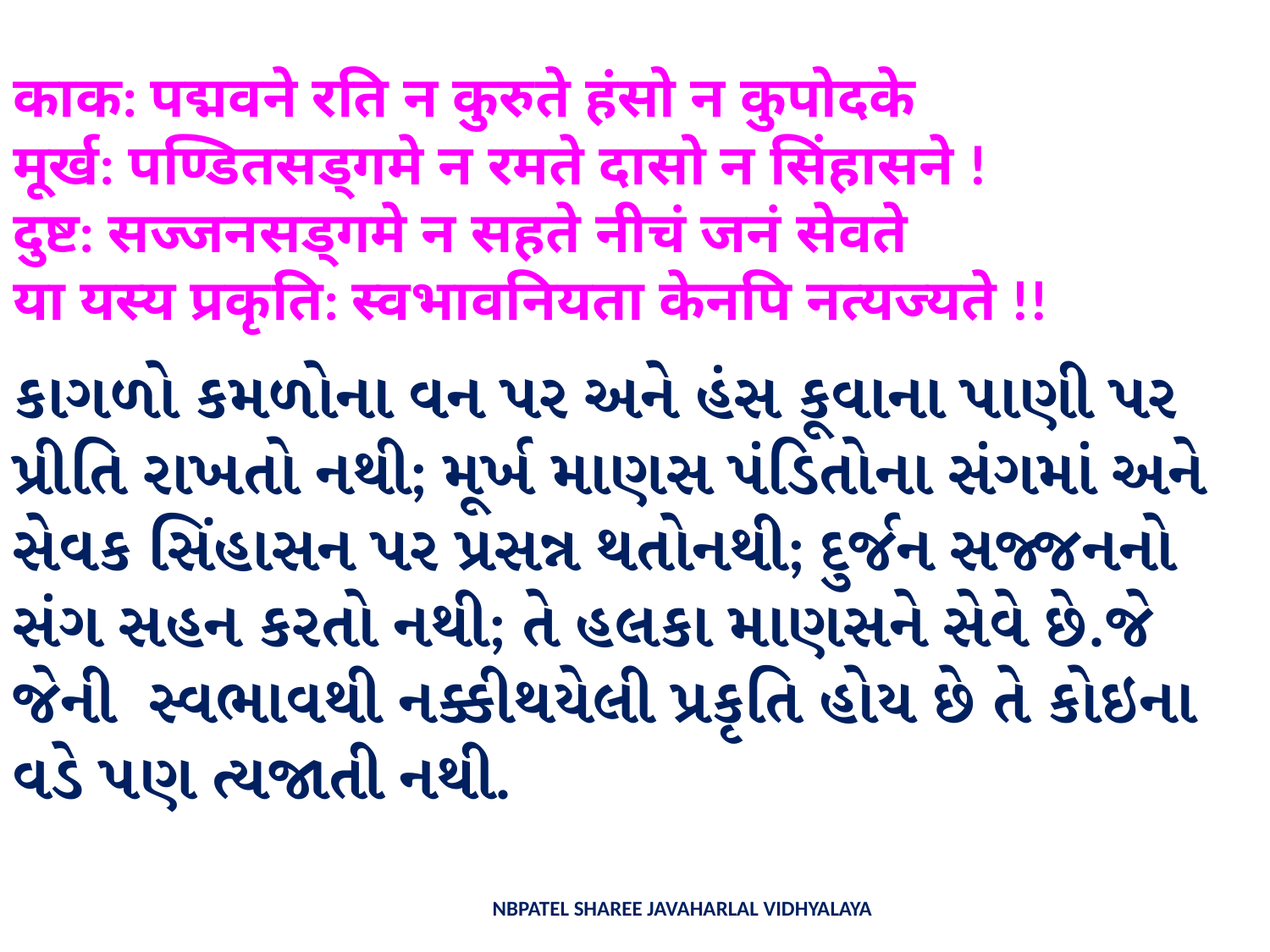

काक: पद्मवने रति न कुरुते हंसो न कुपोदके
मूर्ख: पण्डितसड्गमे न रमते दासो न सिंहासने !
दुष्ट: सज्जनसड्गमे न सहते नीचं जनं सेवते
या यस्य प्रकृति: स्वभावनियता केनपि नत्यज्यते !!
કાગળો કમળોના વન પર અને હંસ કૂવાના પાણી પર પ્રીતિ રાખતો નથી; મૂર્ખ માણસ પંડિતોના સંગમાં અને સેવક સિંહાસન પર પ્રસન્ન થતોનથી; દુર્જન સજ્જનનો સંગ સહન કરતો નથી; તે હલકા માણસને સેવે છે.જે જેની  સ્વભાવથી નક્કીથયેલી પ્રકૃતિ હોય છે તે કોઇના વડે પણ ત્યજાતી નથી.
NBPATEL SHAREE JAVAHARLAL VIDHYALAYA